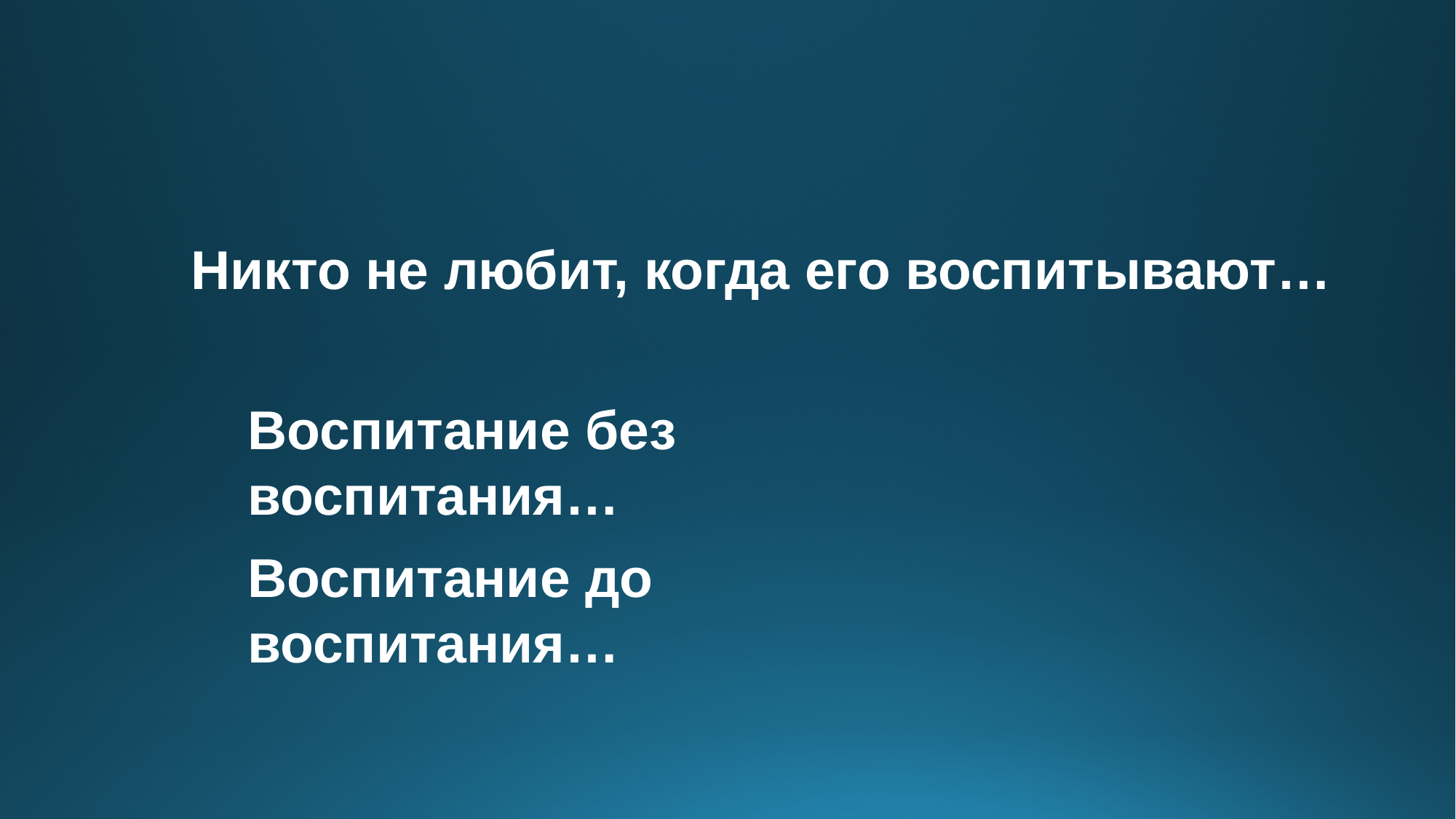

Никто не любит, когда его воспитывают…

Воспитание без воспитания…
Воспитание до воспитания…